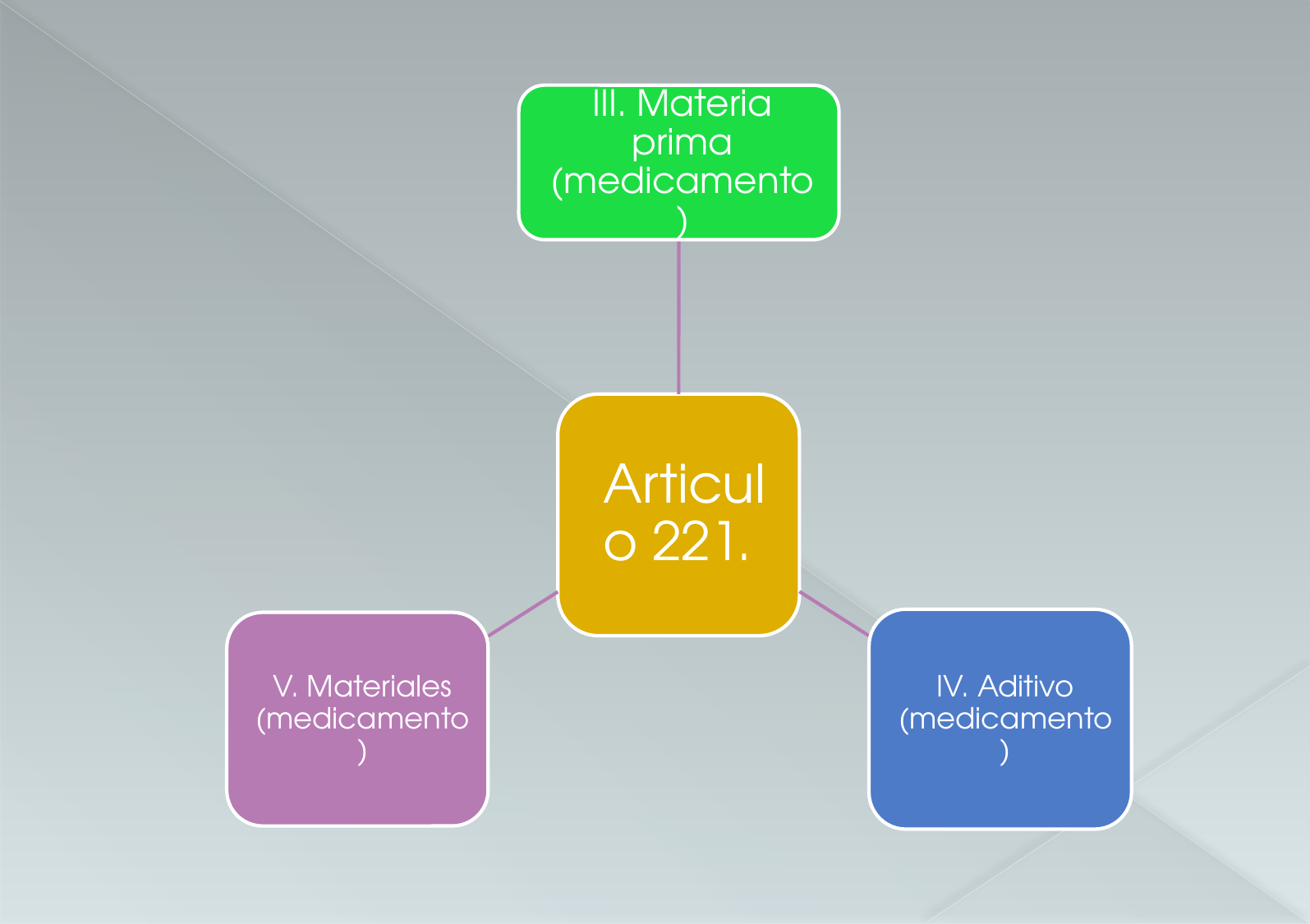

Articulo 221.
III. Materia prima (medicamento )
IV. Aditivo (medicamento)
V. Materiales (medicamento)